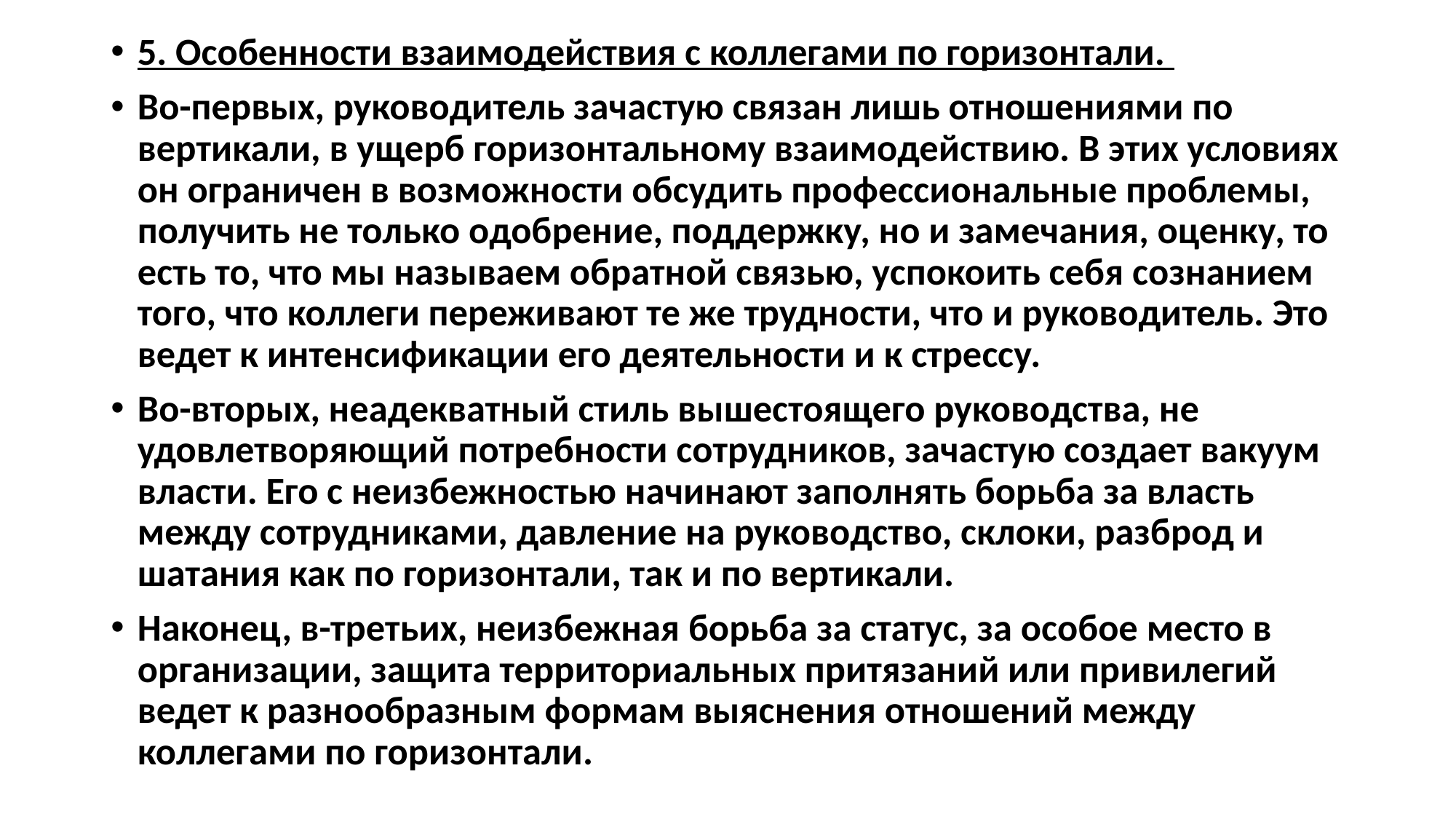

5. Особенности взаимодействия с коллегами по горизонтали.
Во-первых, руководитель зачастую связан лишь отношениями по вертикали, в ущерб горизонтальному взаимодействию. В этих условиях он ограничен в возможности обсудить профессиональные проблемы, получить не только одобрение, поддержку, но и замечания, оценку, то есть то, что мы называем обратной связью, успокоить себя сознанием того, что коллеги переживают те же трудности, что и руководитель. Это ведет к интенсификации его деятельности и к стрессу.
Во-вторых, неадекватный стиль вышестоящего руководства, не удовлетворяющий потребности сотрудников, зачастую создает вакуум власти. Его с неизбежностью начинают заполнять борьба за власть между сотрудниками, давление на руководство, склоки, разброд и шатания как по горизонтали, так и по вертикали.
Наконец, в-третьих, неизбежная борьба за статус, за особое место в организации, защита территориальных притязаний или привилегий ведет к разнообразным формам выяснения отношений между коллегами по горизонтали.